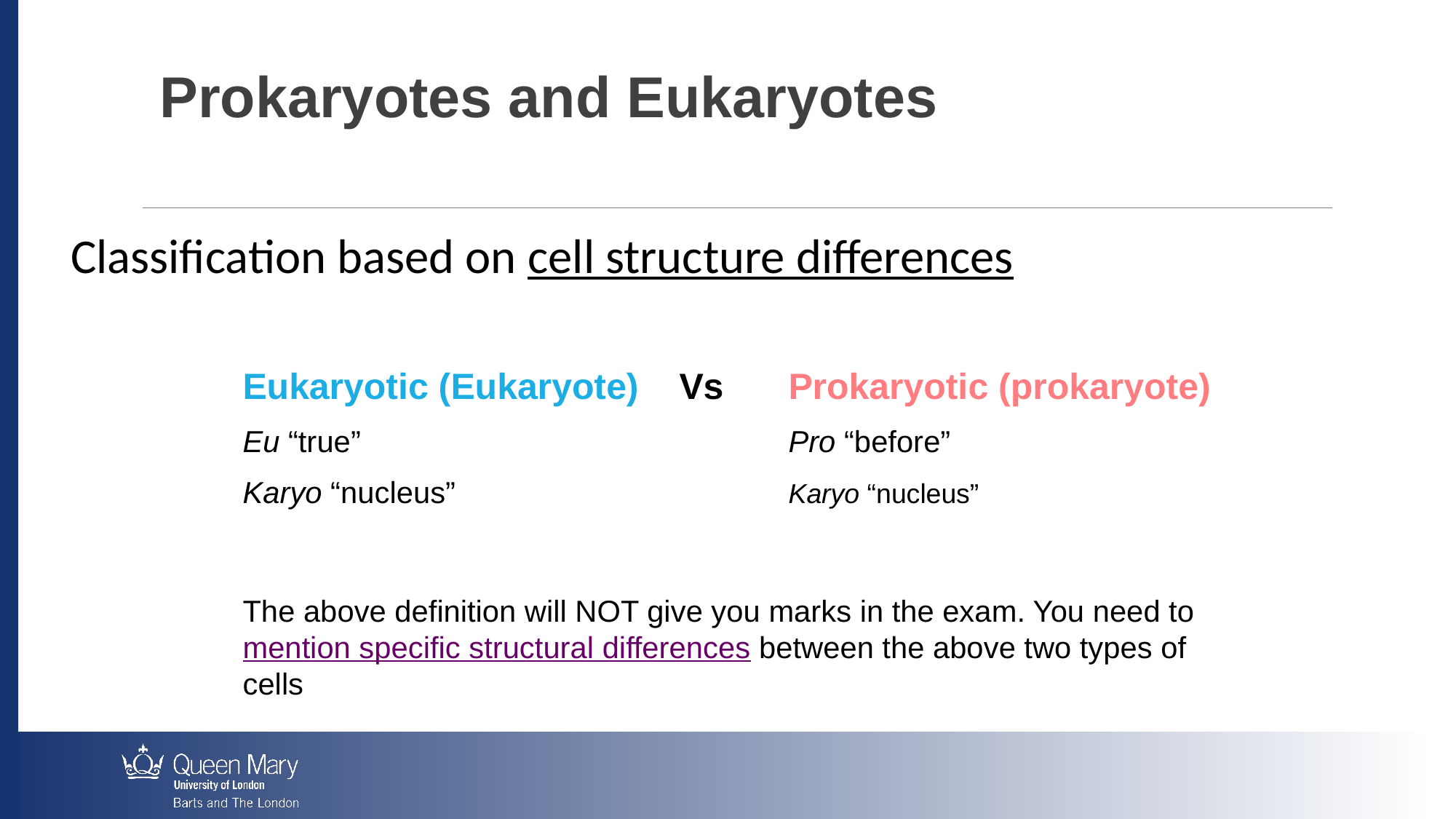

Prokaryotes and Eukaryotes
Classification based on cell structure differences
Eukaryotic (Eukaryote)	Vs	Prokaryotic (prokaryote)
Eu “true” 				Pro “before”
Karyo “nucleus”				Karyo “nucleus”
The above definition will NOT give you marks in the exam. You need to mention specific structural differences between the above two types of cells